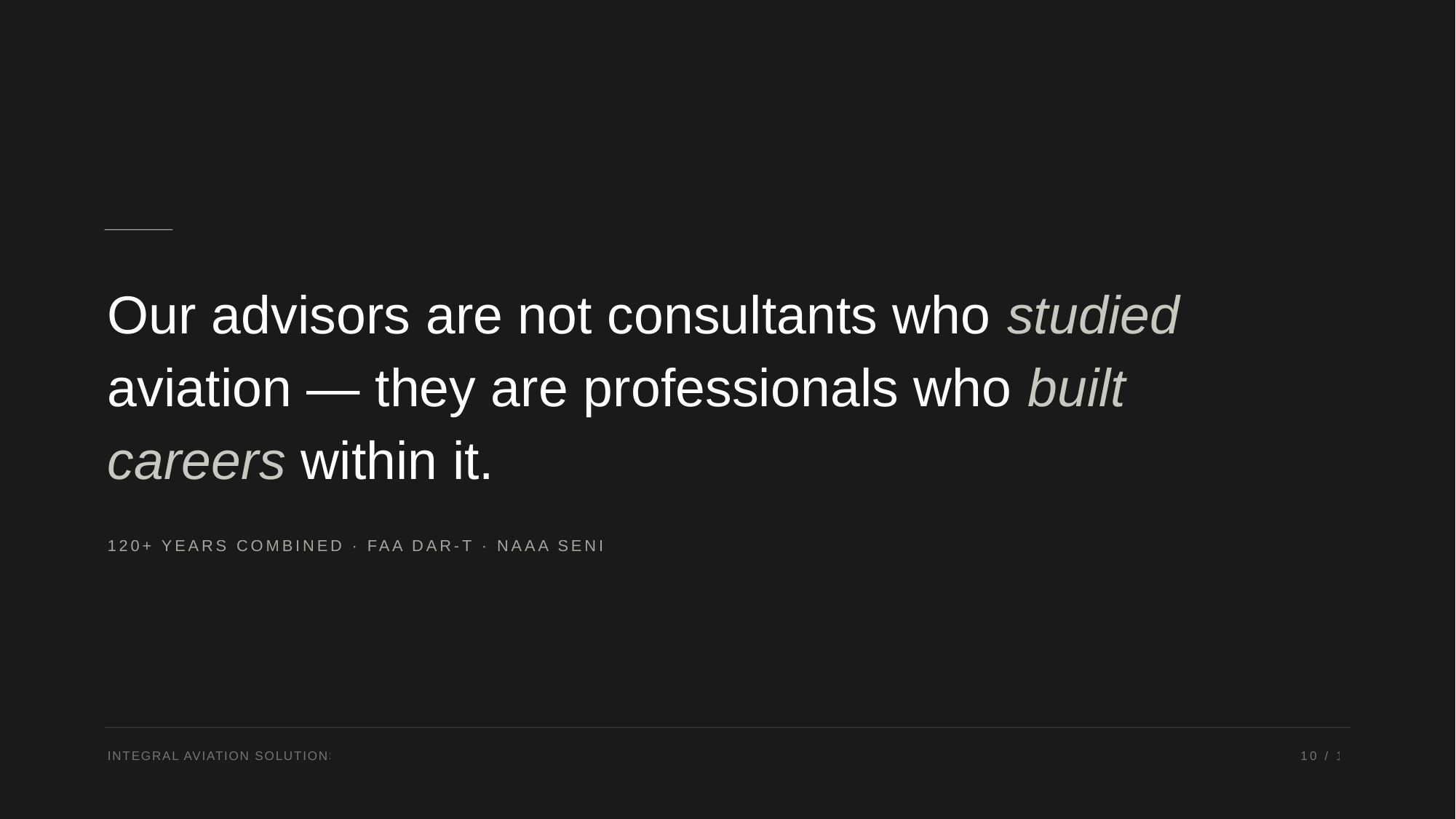

Our advisors are not consultants who studied aviation — they are professionals who built careers within it.
120+ YEARS COMBINED · FAA DAR-T · NAAA SENIOR APPRAISER

INTEGRAL AVIATION SOLUTIONS INC
10 / 12